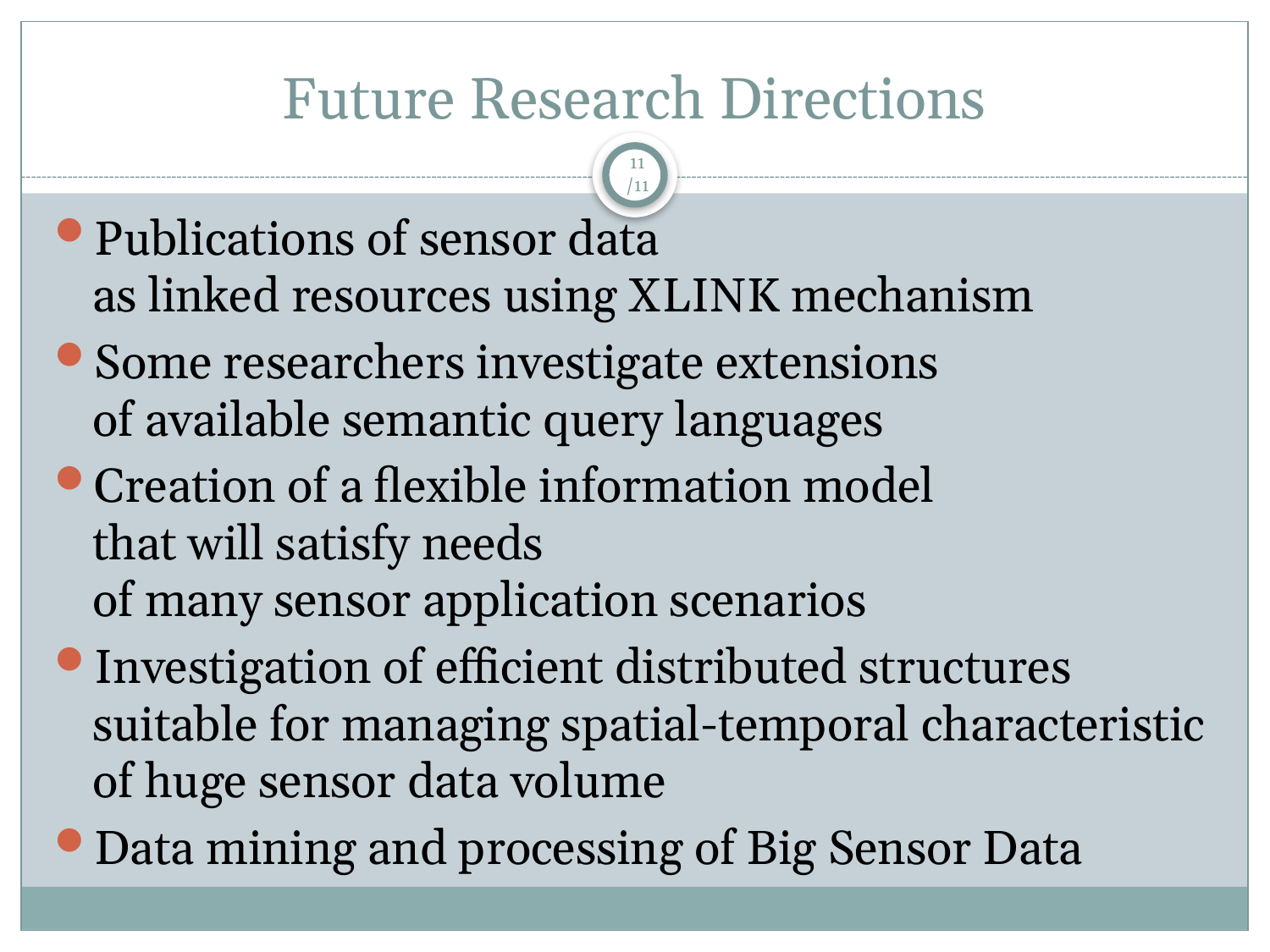

# Future Research Directions
11
/11
Publications of sensor data
as linked resources using XLINK mechanism
Some researchers investigate extensions
of available semantic query languages
Creation of a flexible information model
that will satisfy needs
of many sensor application scenarios
Investigation of efficient distributed structures
suitable for managing spatial-temporal characteristic of huge sensor data volume
Data mining and processing of Big Sensor Data